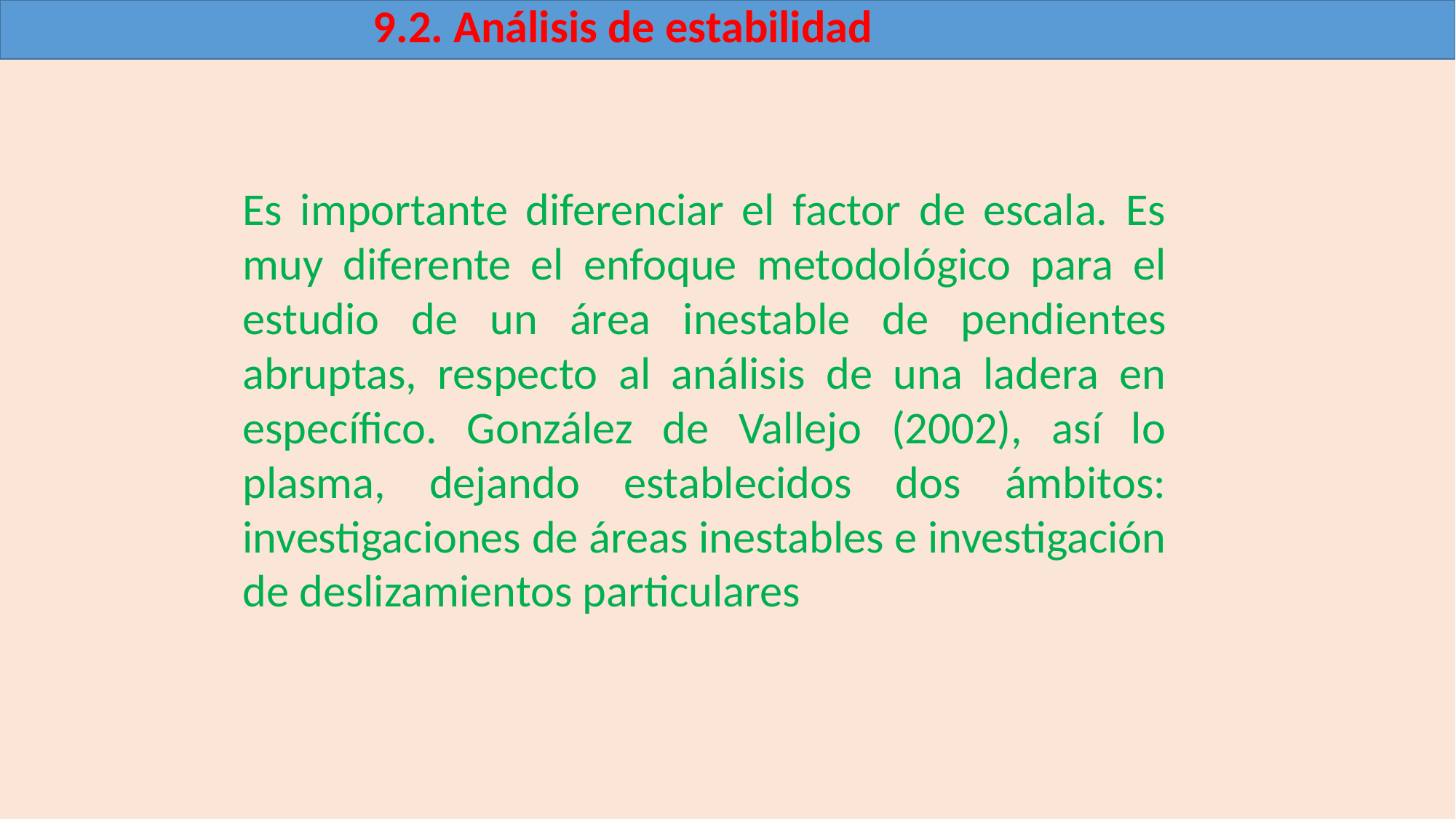

9.2. Análisis de estabilidad
Es importante diferenciar el factor de escala. Es muy diferente el enfoque metodológico para el estudio de un área inestable de pendientes abruptas, respecto al análisis de una ladera en específico. González de Vallejo (2002), así lo plasma, dejando establecidos dos ámbitos: investigaciones de áreas inestables e investigación de deslizamientos particulares